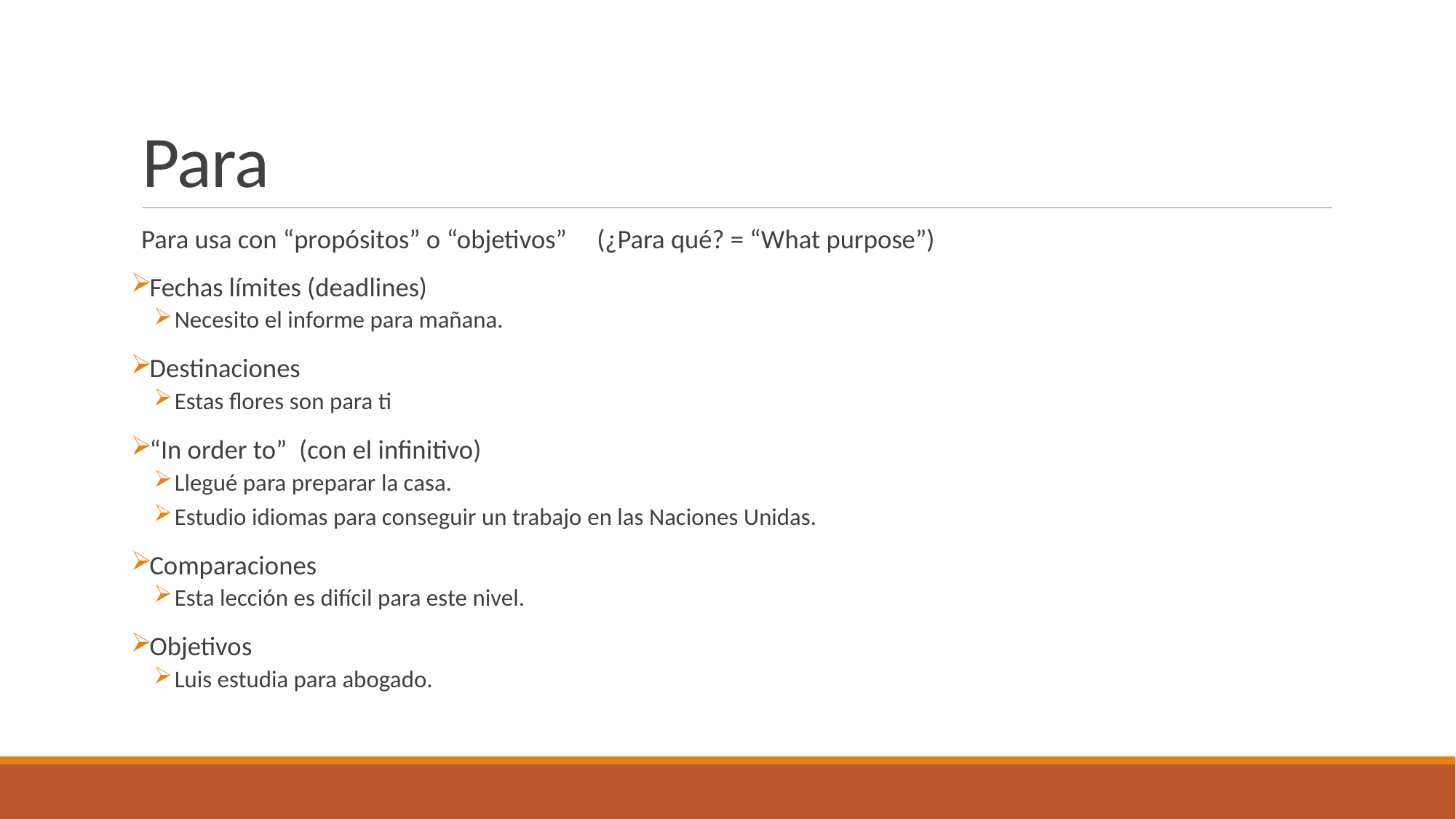

# Para
Para usa con “propósitos” o “objetivos”     (¿Para qué? = “What purpose”)
Fechas límites (deadlines)
Necesito el informe para mañana.
Destinaciones
Estas flores son para ti
“In order to”  (con el infinitivo)
Llegué para preparar la casa.
Estudio idiomas para conseguir un trabajo en las Naciones Unidas.
Comparaciones
Esta lección es difícil para este nivel.
Objetivos
Luis estudia para abogado.